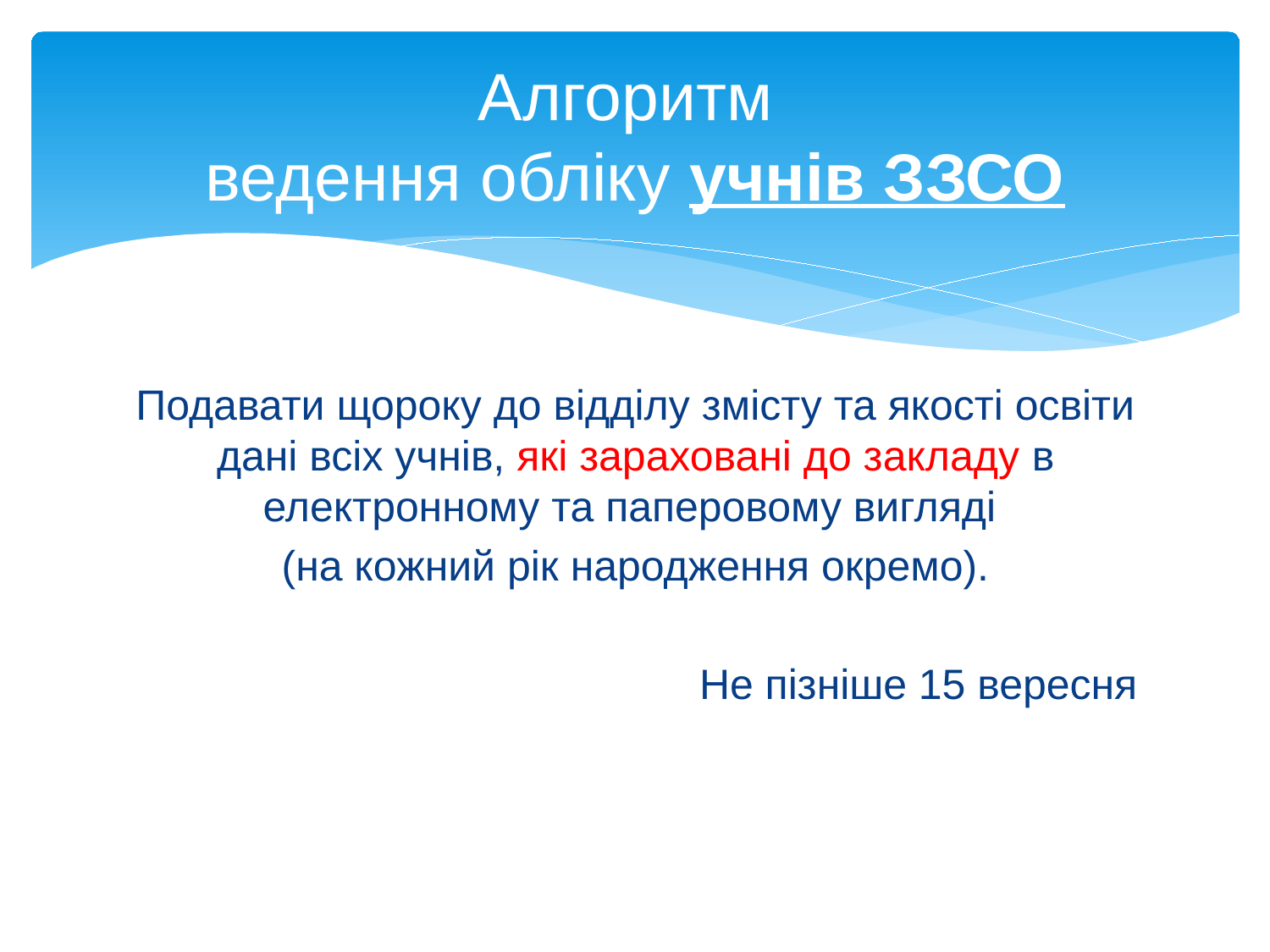

# Алгоритм ведення обліку учнів ЗЗСО
Подавати щороку до відділу змісту та якості освіти дані всіх учнів, які зараховані до закладу в електронному та паперовому вигляді
(на кожний рік народження окремо).

Не пізніше 15 вересня